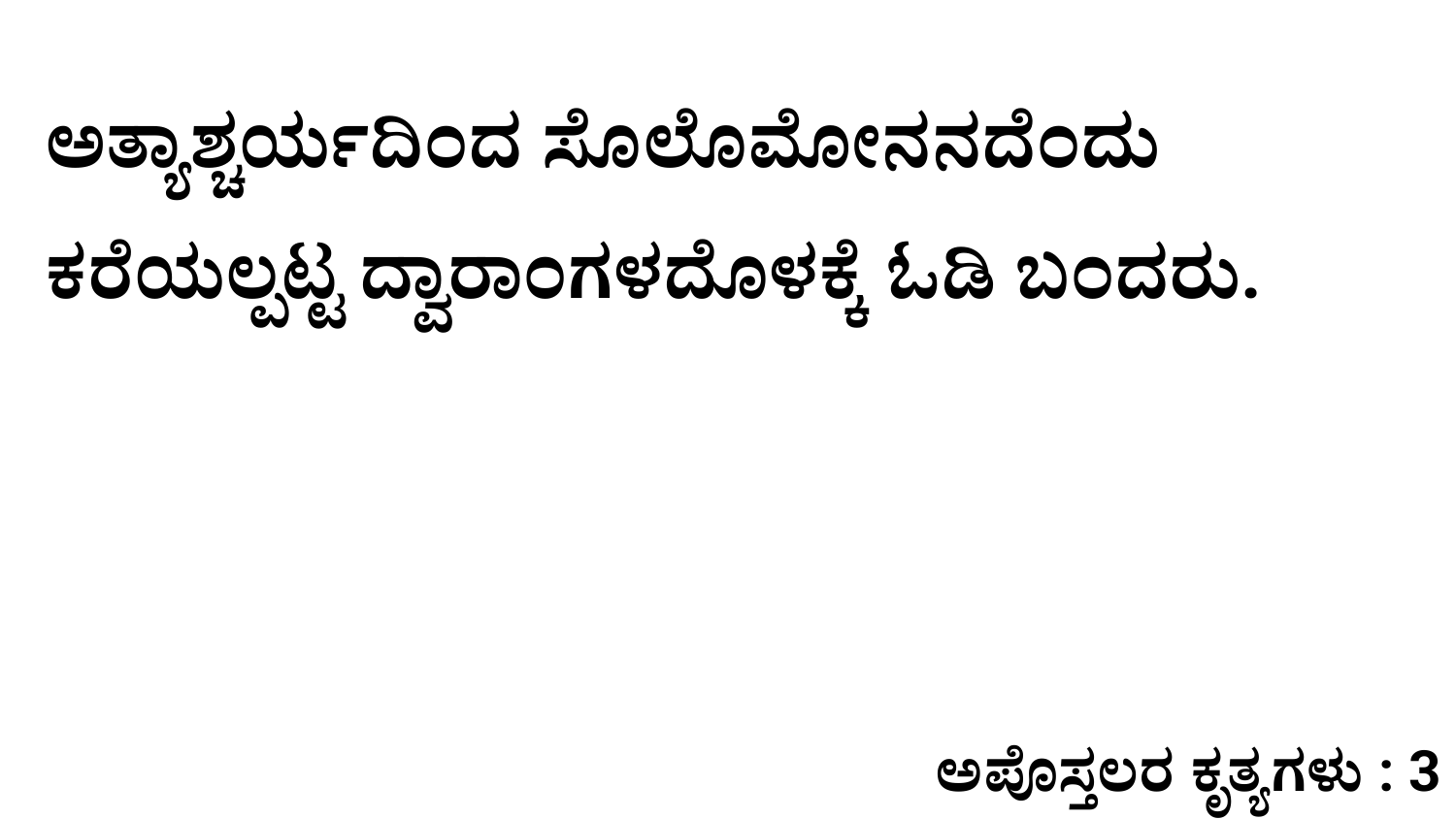

ಅತ್ಯಾಶ್ಚರ್ಯದಿಂದ ಸೊಲೊಮೋನನದೆಂದು ಕರೆಯಲ್ಪಟ್ಟ ದ್ವಾರಾಂಗಳದೊಳಕ್ಕೆ ಓಡಿ ಬಂದರು.
ಅಪೊಸ್ತಲರ ಕೃತ್ಯಗಳು : 3